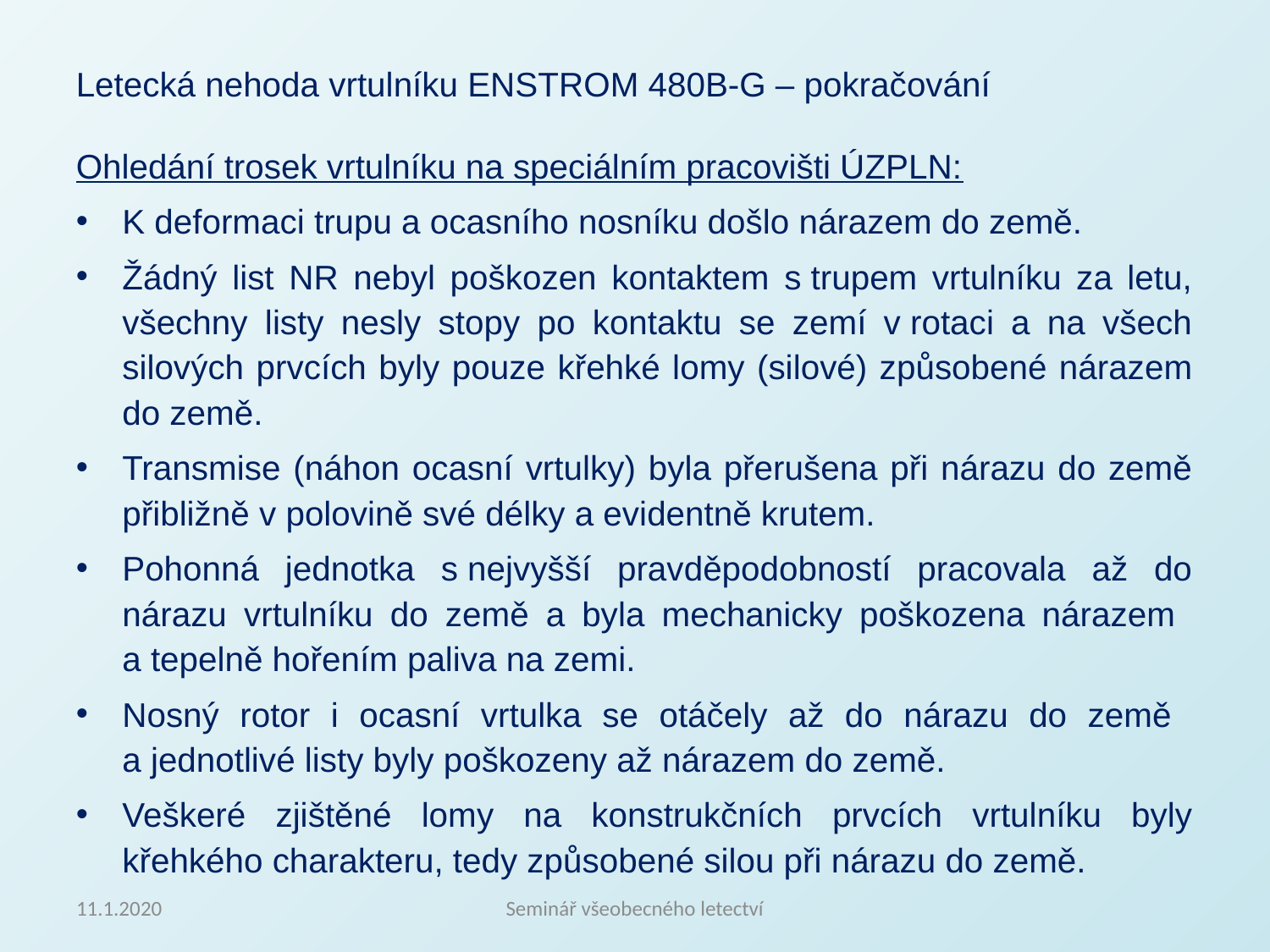

Letecká nehoda vrtulníku ENSTROM 480B-G – pokračování

Ohledání trosek vrtulníku na speciálním pracovišti ÚZPLN:
K deformaci trupu a ocasního nosníku došlo nárazem do země.
Žádný list NR nebyl poškozen kontaktem s trupem vrtulníku za letu, všechny listy nesly stopy po kontaktu se zemí v rotaci a na všech silových prvcích byly pouze křehké lomy (silové) způsobené nárazem do země.
Transmise (náhon ocasní vrtulky) byla přerušena při nárazu do země přibližně v polovině své délky a evidentně krutem.
Pohonná jednotka s nejvyšší pravděpodobností pracovala až do nárazu vrtulníku do země a byla mechanicky poškozena nárazem
a tepelně hořením paliva na zemi.
Nosný rotor i ocasní vrtulka se otáčely až do nárazu do země
a jednotlivé listy byly poškozeny až nárazem do země.
Veškeré zjištěné lomy na konstrukčních prvcích vrtulníku byly křehkého charakteru, tedy způsobené silou při nárazu do země.

11.1.2020
Seminář všeobecného letectví